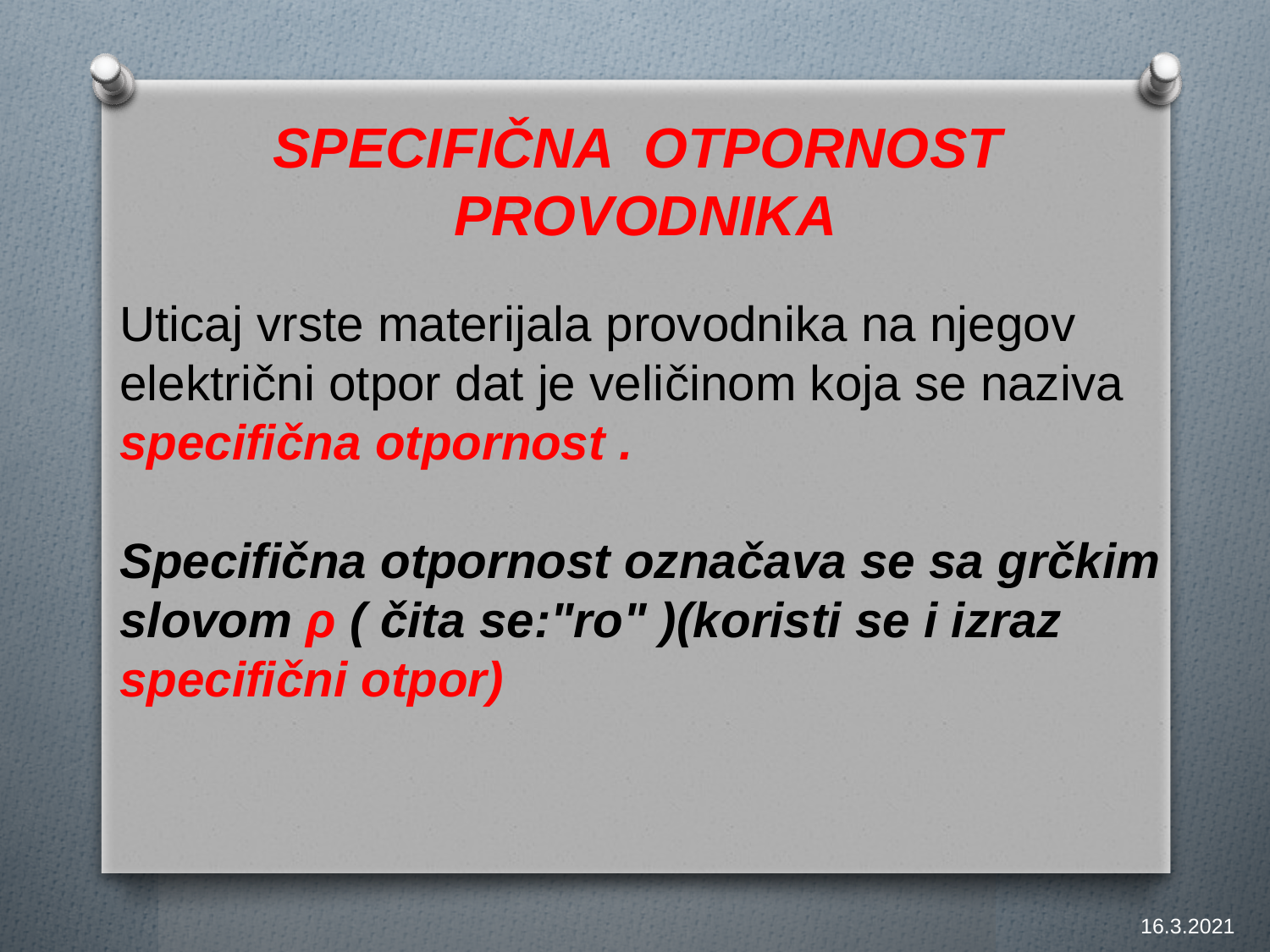

SPECIFIČNA  OTPORNOST  PROVODNIKA
Uticaj vrste materijala provodnika na njegov električni otpor dat je veličinom koja se naziva specifična otpornost .

Specifična otpornost označava se sa grčkim slovom ρ ( čita se:"ro" )(koristi se i izraz specifični otpor)
16.3.2021